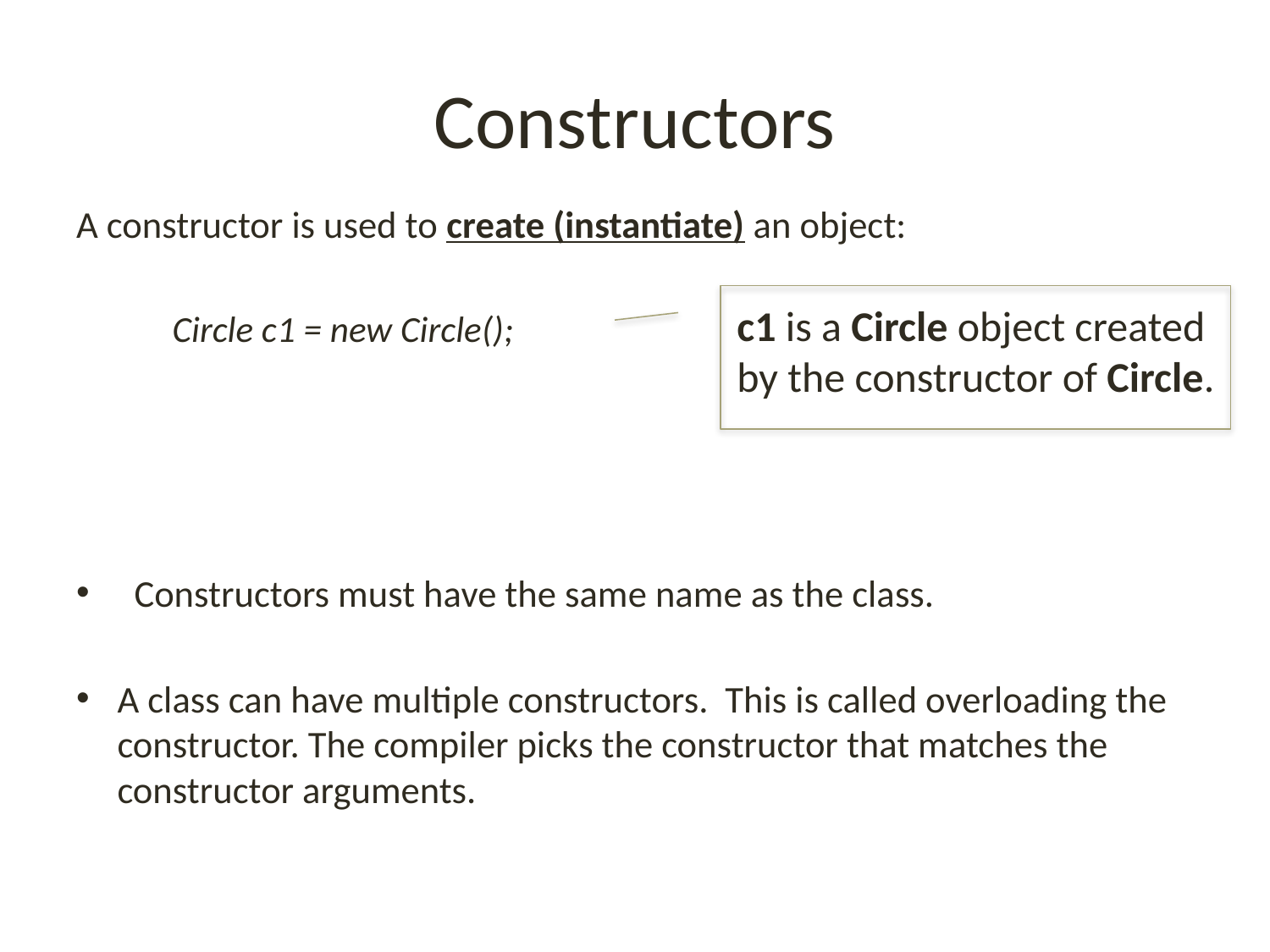

# Constructors
A constructor is used to create (instantiate) an object:

Circle c1 = new Circle();

  Constructors must have the same name as the class.

A class can have multiple constructors.  This is called overloading the constructor. The compiler picks the constructor that matches the constructor arguments.

c1 is a Circle object created
by the constructor of Circle.